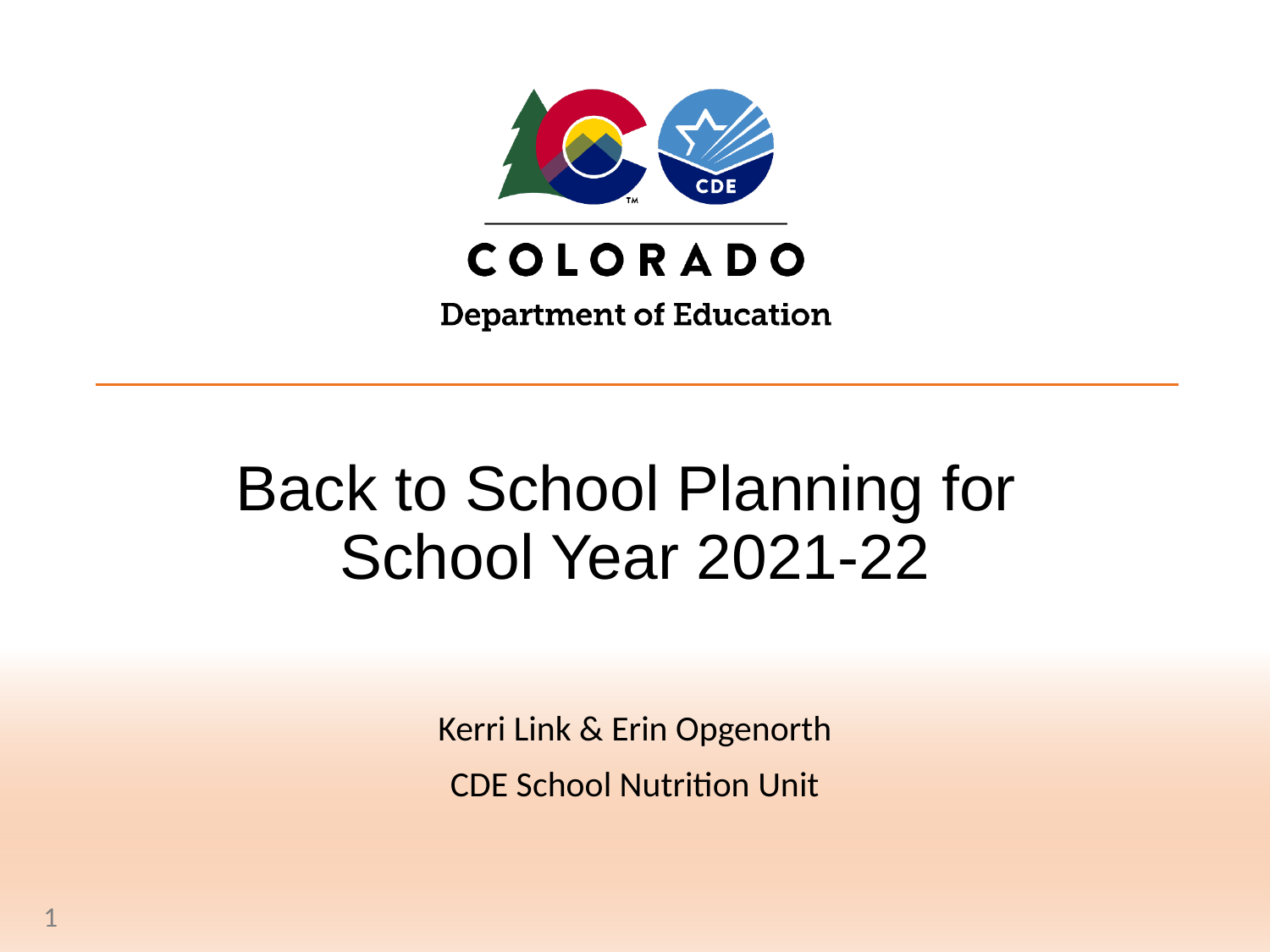

# Back to School Planning for School Year 2021-22
Kerri Link & Erin Opgenorth
CDE School Nutrition Unit
1